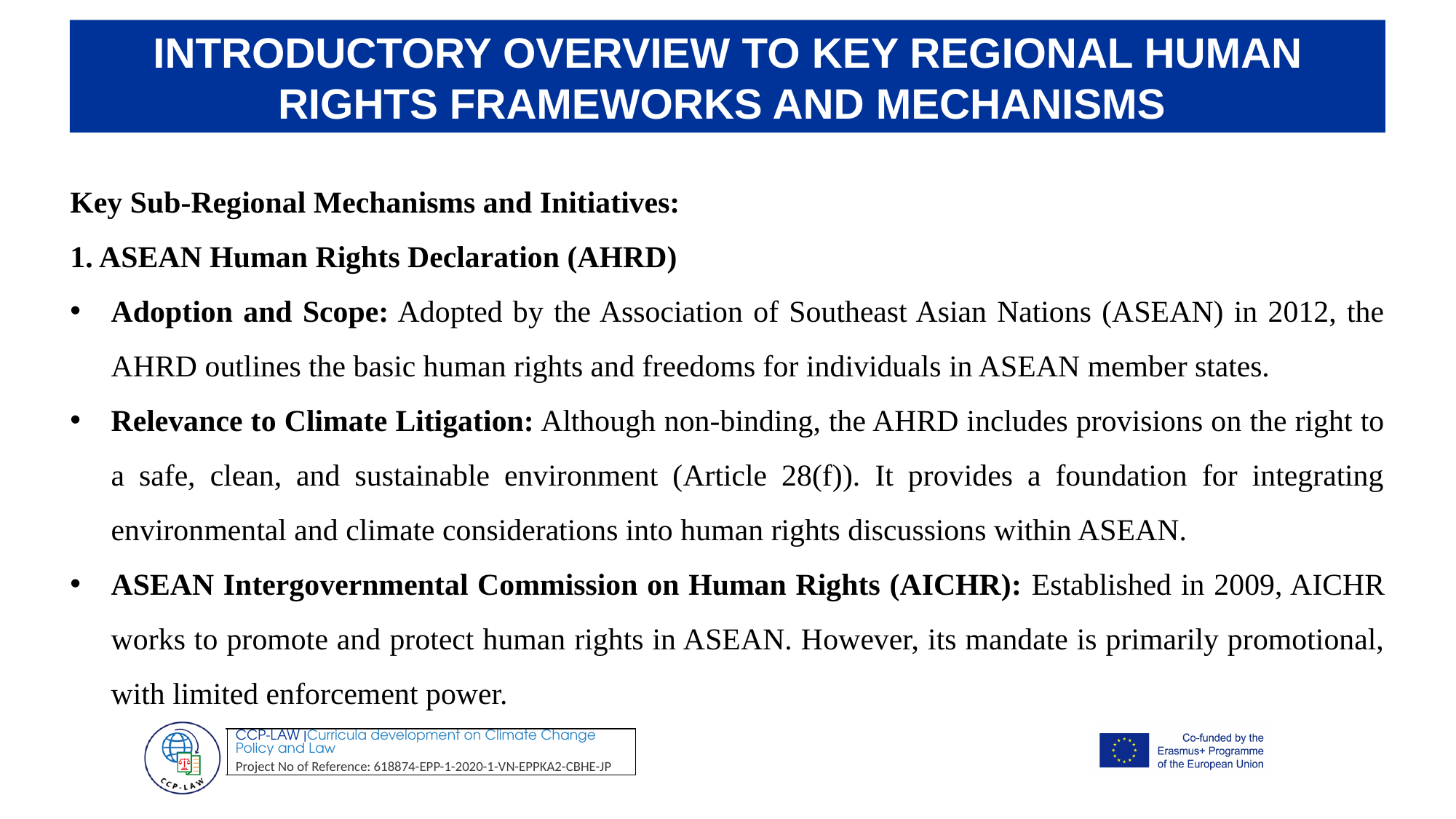

INTRODUCTORY OVERVIEW TO KEY REGIONAL HUMAN RIGHTS FRAMEWORKS AND MECHANISMS
Key Sub-Regional Mechanisms and Initiatives:
1. ASEAN Human Rights Declaration (AHRD)
Adoption and Scope: Adopted by the Association of Southeast Asian Nations (ASEAN) in 2012, the AHRD outlines the basic human rights and freedoms for individuals in ASEAN member states.
Relevance to Climate Litigation: Although non-binding, the AHRD includes provisions on the right to a safe, clean, and sustainable environment (Article 28(f)). It provides a foundation for integrating environmental and climate considerations into human rights discussions within ASEAN.
ASEAN Intergovernmental Commission on Human Rights (AICHR): Established in 2009, AICHR works to promote and protect human rights in ASEAN. However, its mandate is primarily promotional, with limited enforcement power.